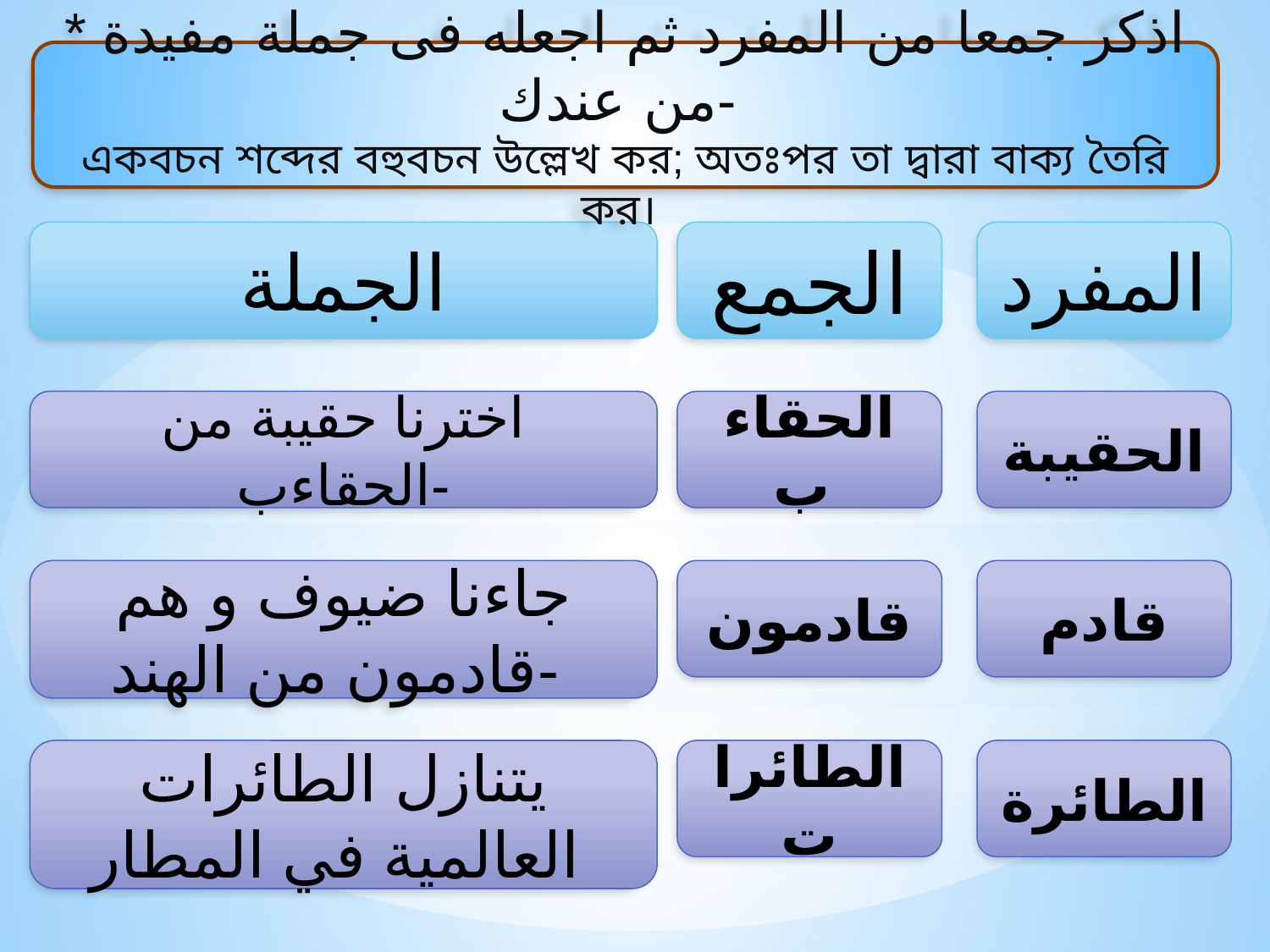

* اذكر جمعا من المفرد ثم اجعله فى جملة مفيدة من عندك-
একবচন শব্দের বহুবচন উল্লেখ কর; অতঃপর তা দ্বারা বাক্য তৈরি কর।
الجملة
الجمع
المفرد
اخترنا حقيبة من الحقاءب-
الحقاءب
الحقيبة
جاءنا ضيوف و هم قادمون من الهند-
قادمون
قادم
يتنازل الطائرات العالمية في المطار
الطائرات
الطائرة